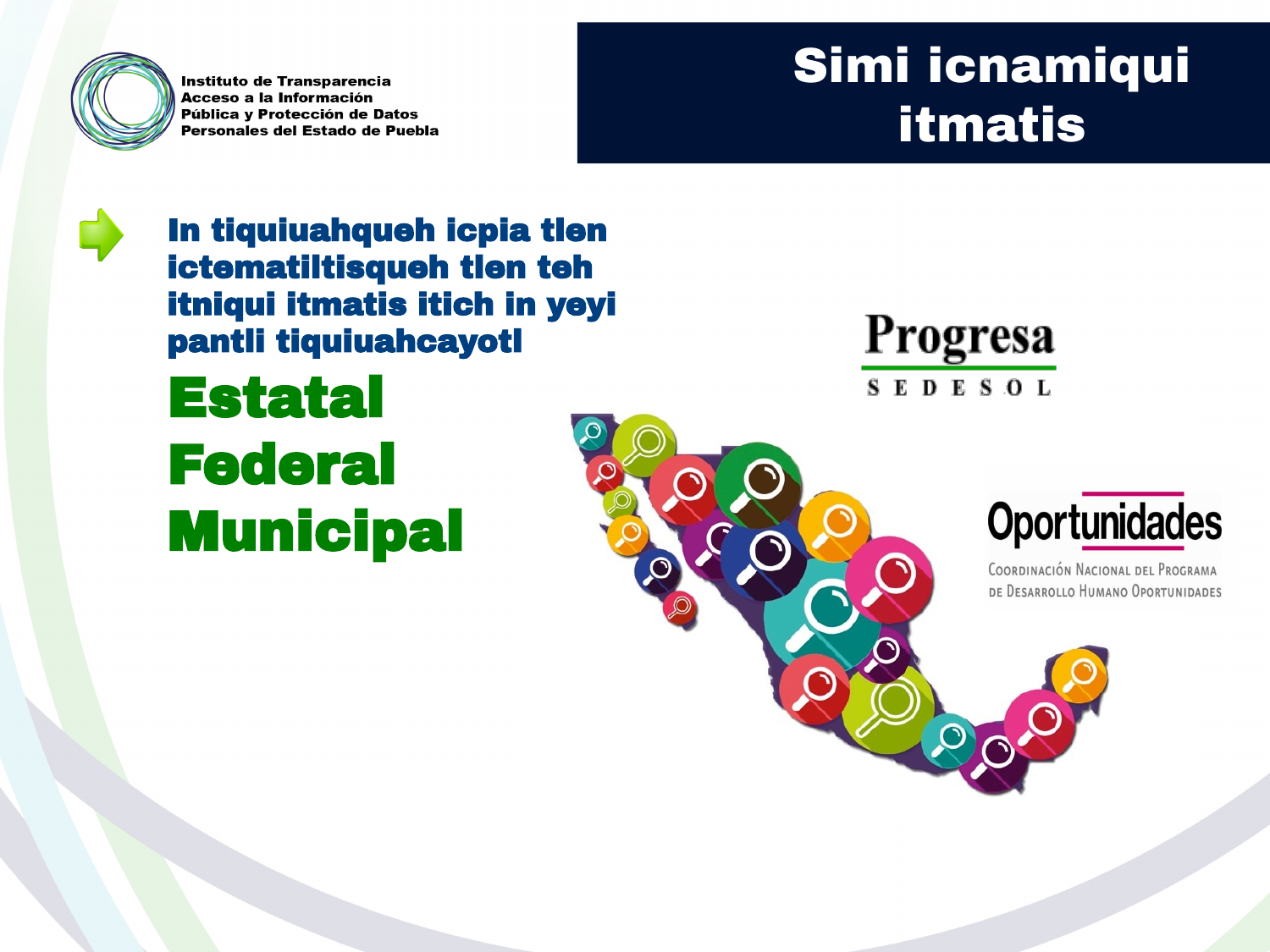

Simi icnamiqui itmatis

In tiquiuahqueh icpia tlen ictematiltisqueh tlen teh itniqui itmatis itich in yeyi pantli tiquiuahcayotl
Estatal  Federal
Municipal